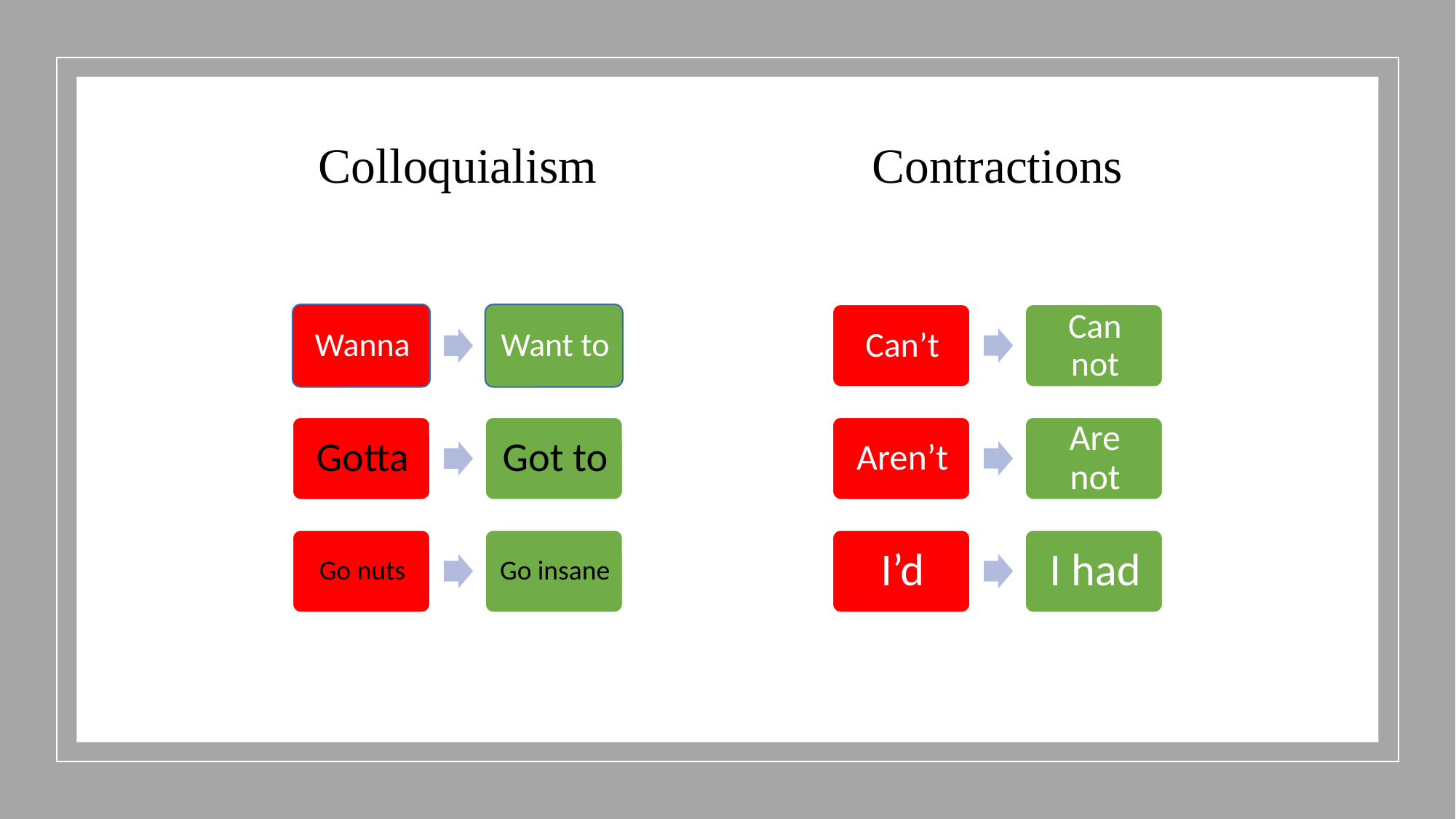

# Colloquialism
Contractions
Wanna

Want to
Can’t

Can not
Gotta

Got to
Aren’t

Are not
Go nuts

Go insane
I’d

I had